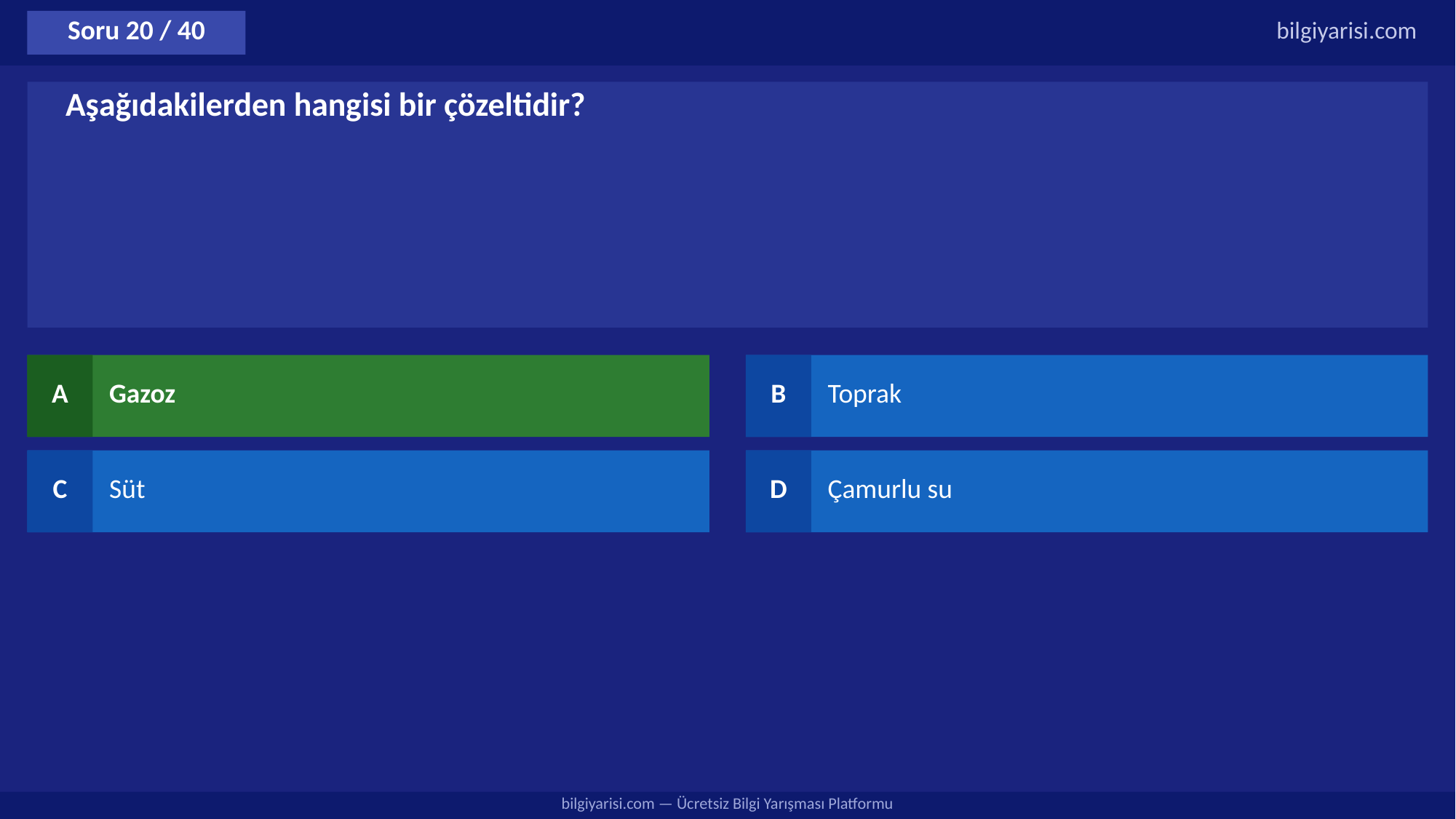

Soru 20 / 40
bilgiyarisi.com

Aşağıdakilerden hangisi bir çözeltidir?

A
Gazoz

B
Toprak

C
Süt

D
Çamurlu su
bilgiyarisi.com — Ücretsiz Bilgi Yarışması Platformu